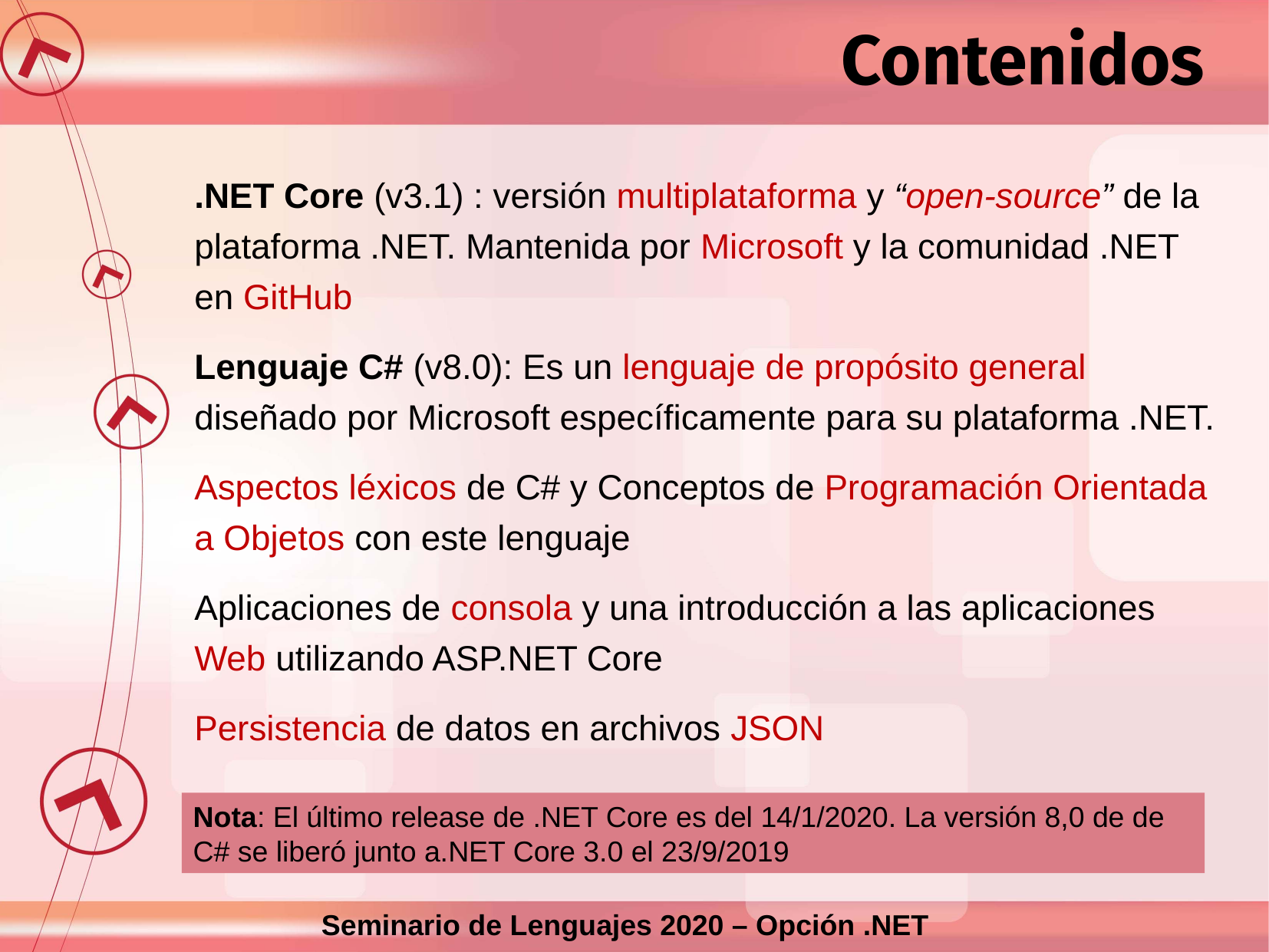

Contenidos
.NET Core (v3.1) : versión multiplataforma y “open-source” de la plataforma .NET. Mantenida por Microsoft y la comunidad .NET en GitHub
Lenguaje C# (v8.0): Es un lenguaje de propósito general diseñado por Microsoft específicamente para su plataforma .NET.
Aspectos léxicos de C# y Conceptos de Programación Orientada a Objetos con este lenguaje
Aplicaciones de consola y una introducción a las aplicaciones Web utilizando ASP.NET Core
Persistencia de datos en archivos JSON
Nota: El último release de .NET Core es del 14/1/2020. La versión 8,0 de de C# se liberó junto a.NET Core 3.0 el 23/9/2019
Seminario de Lenguajes 2020 – Opción .NET